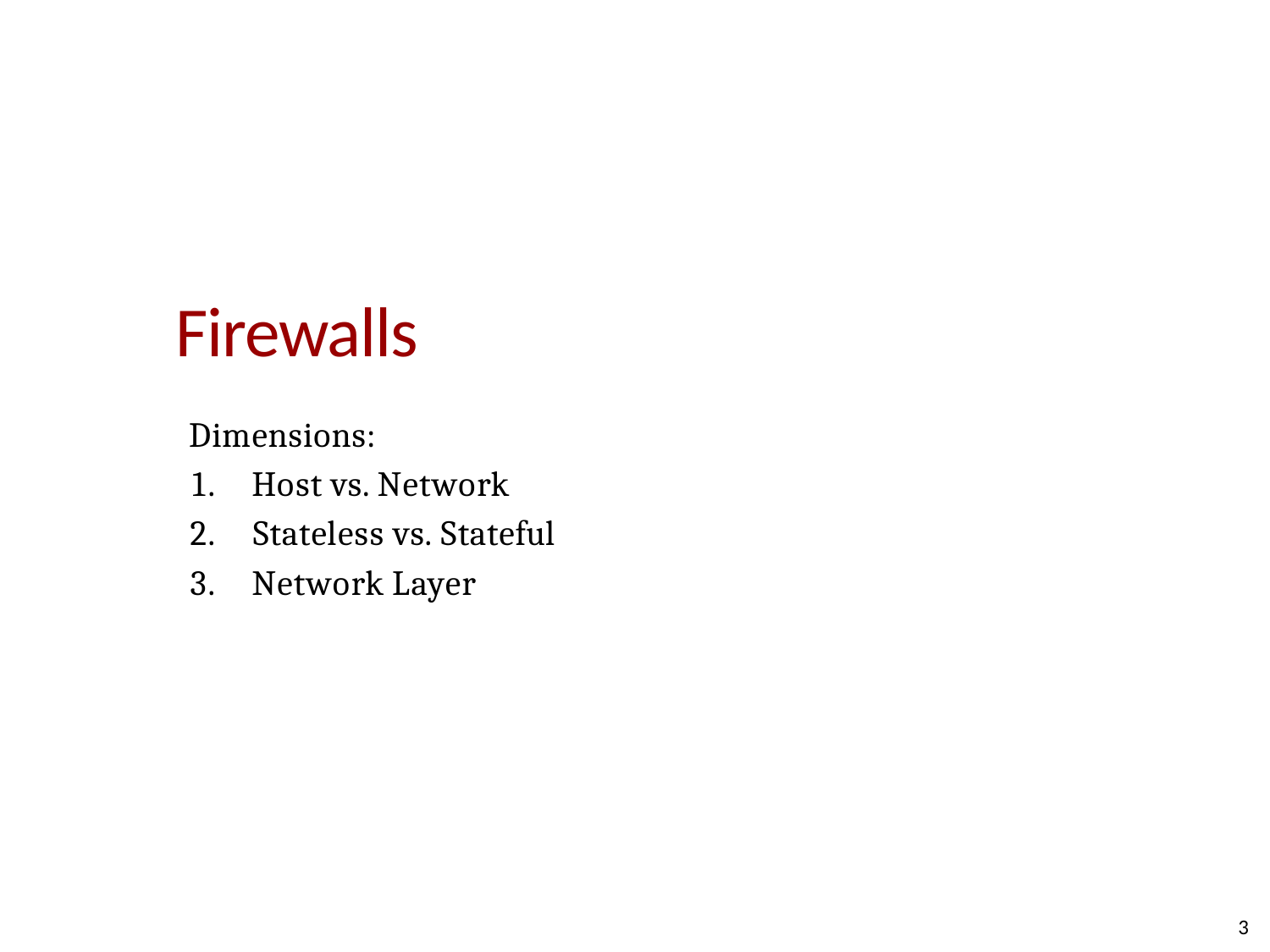

# Firewalls
Dimensions:
Host vs. Network
Stateless vs. Stateful
Network Layer
3